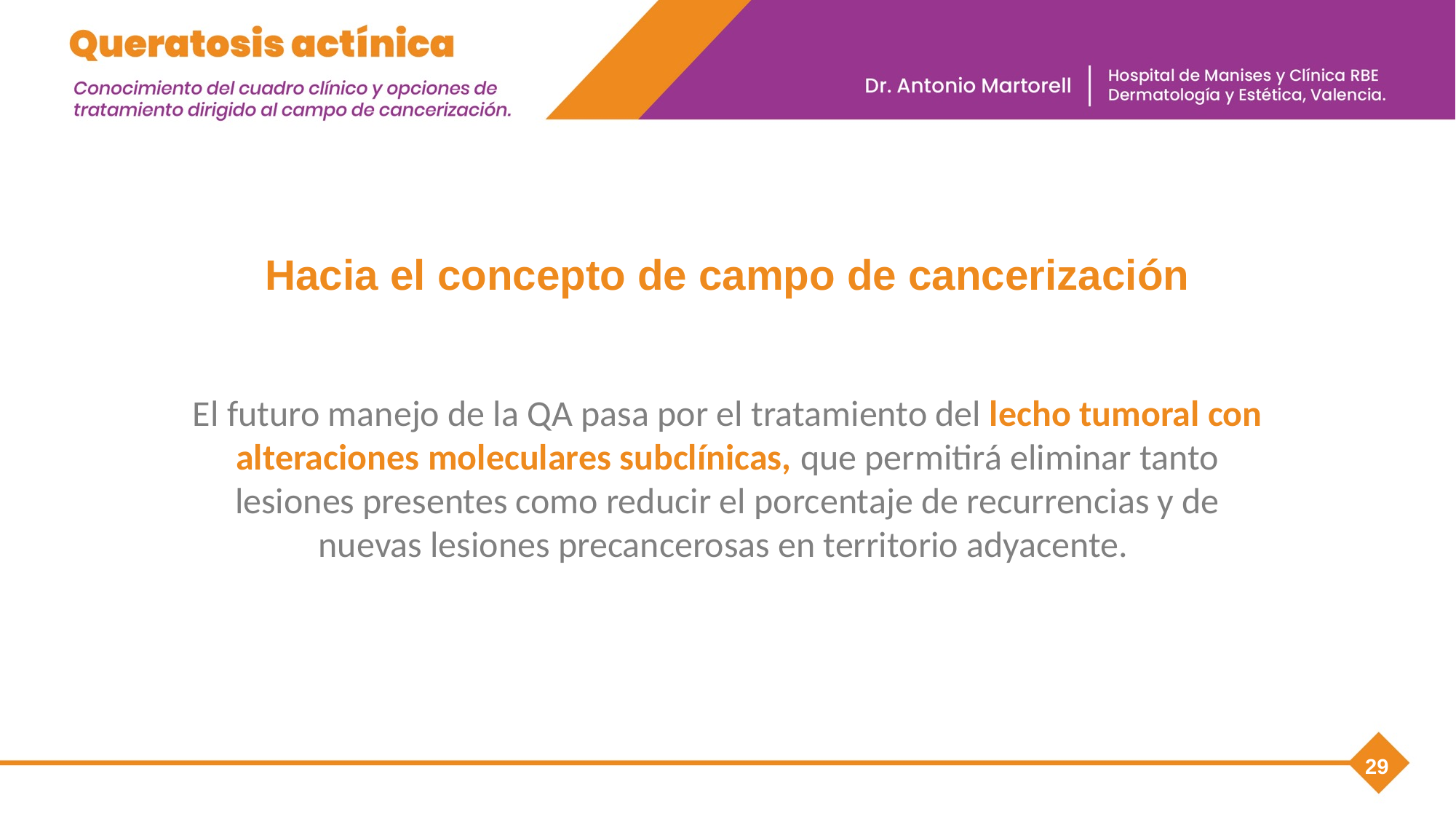

Hacia el concepto de campo de cancerización
El futuro manejo de la QA pasa por el tratamiento del lecho tumoral con alteraciones moleculares subclínicas, que permitirá eliminar tanto lesiones presentes como reducir el porcentaje de recurrencias y de nuevas lesiones precancerosas en territorio adyacente.
29